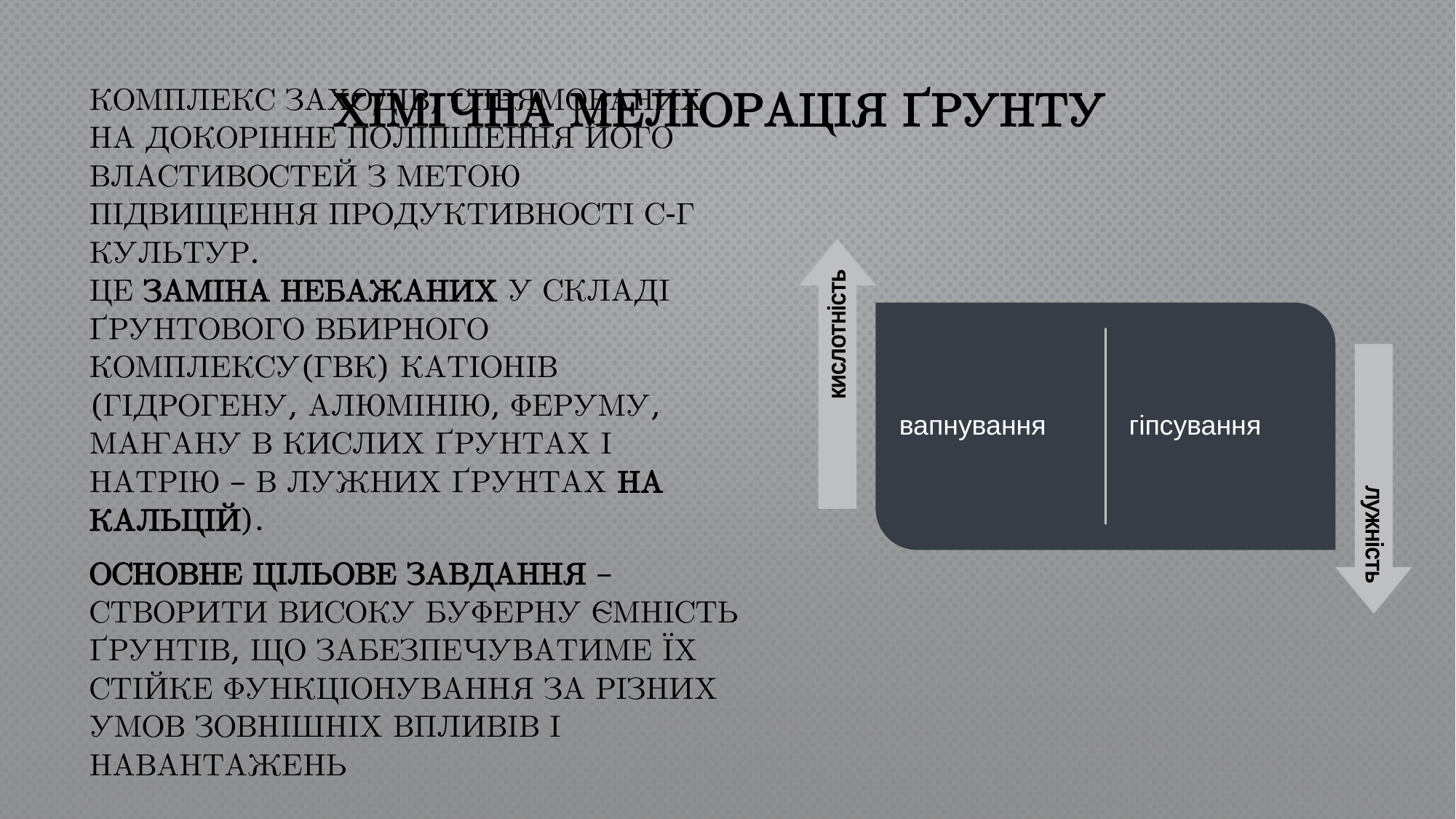

# Хімічна меліорація ґрунту
комплекс заходів, спрямованих на докорінне поліпшення його властивостей з метою підвищення продуктивності с-г культур.
Це заміна небажаних у складі ґрунтового вбирного комплексу(ГВК) катіонів (Гідрогену, Алюмінію, Феруму, Мангану в кислих ґрунтах і Натрію – в лужних ґрунтах на Кальцій).
Основне цільове завдання – створити високу буферну ємність ґрунтів, що забезпечуватиме їх стійке функціонування за різних умов зовнішніх впливів і навантажень
вапнування
гіпсування
кислотність
лужність